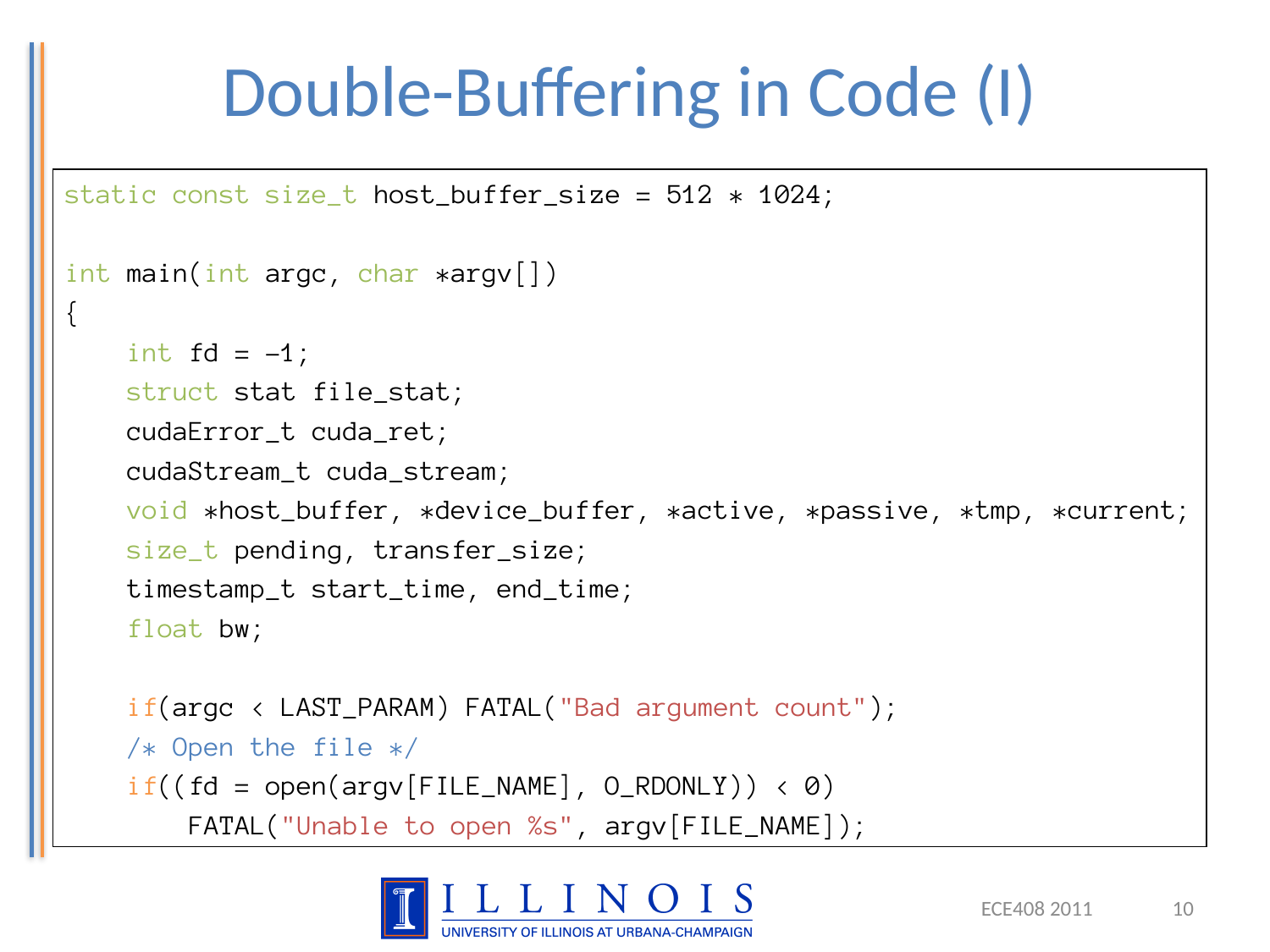

# Double-Buffering in Code (I)
static const size_t host_buffer_size = 512 * 1024;

int main(int argc, char *argv[])
{
    int fd = -1;
    struct stat file_stat;
    cudaError_t cuda_ret;
    cudaStream_t cuda_stream;
    void *host_buffer, *device_buffer, *active, *passive, *tmp, *current;
    size_t pending, transfer_size;
    timestamp_t start_time, end_time;
    float bw;

    if(argc < LAST_PARAM) FATAL("Bad argument count");
    /* Open the file */
    if((fd = open(argv[FILE_NAME], O_RDONLY)) < 0)
        FATAL("Unable to open %s", argv[FILE_NAME]);
ECE408 2011
10